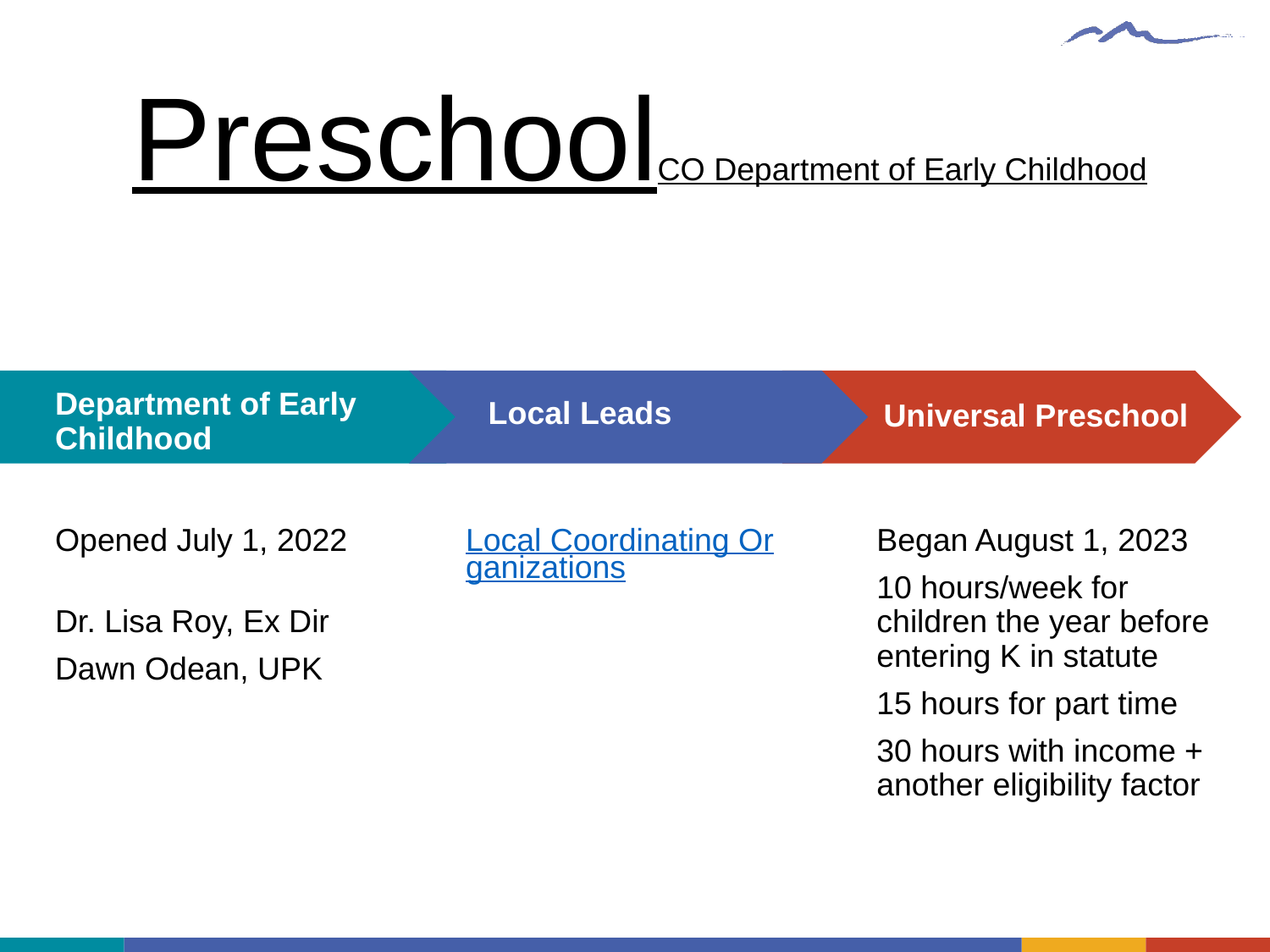

# Preschool CO Department of Early Childhood
Department of Early Childhood
Local Leads
Universal Preschool
Opened July 1, 2022
Dr. Lisa Roy, Ex Dir
Dawn Odean, UPK
Local Coordinating Organizations

Began August 1, 2023
10 hours/week for children the year before entering K in statute
15 hours for part time
30 hours with income + another eligibility factor